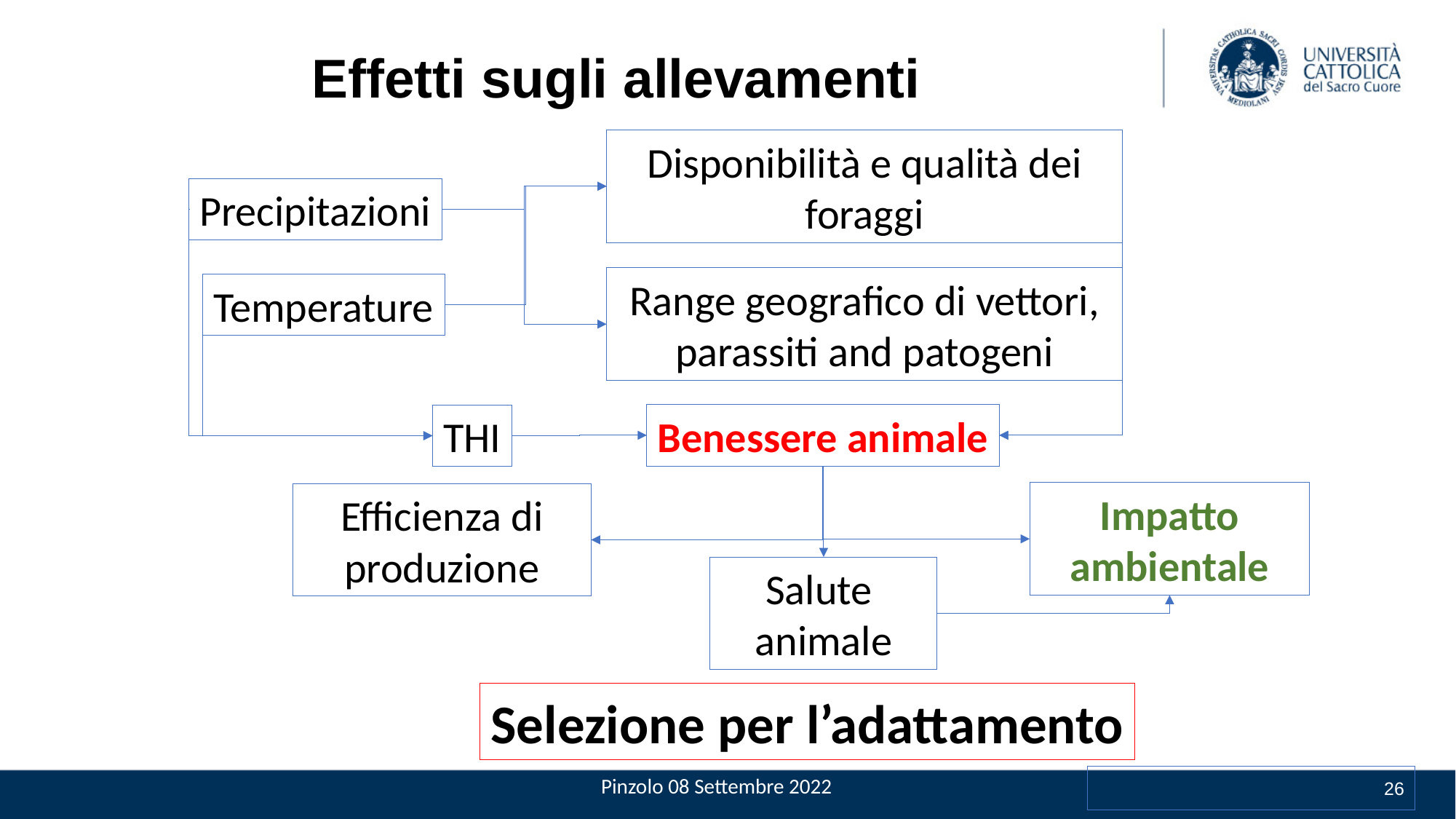

# Effetti sugli allevamenti
Disponibilità e qualità dei foraggi
Precipitazioni
Range geografico di vettori, parassiti and patogeni
Temperature
Benessere animale
THI
Impatto ambientale
Efficienza di
produzione
Salute
animale
Selezione per l’adattamento
26
Pinzolo 08 Settembre 2022